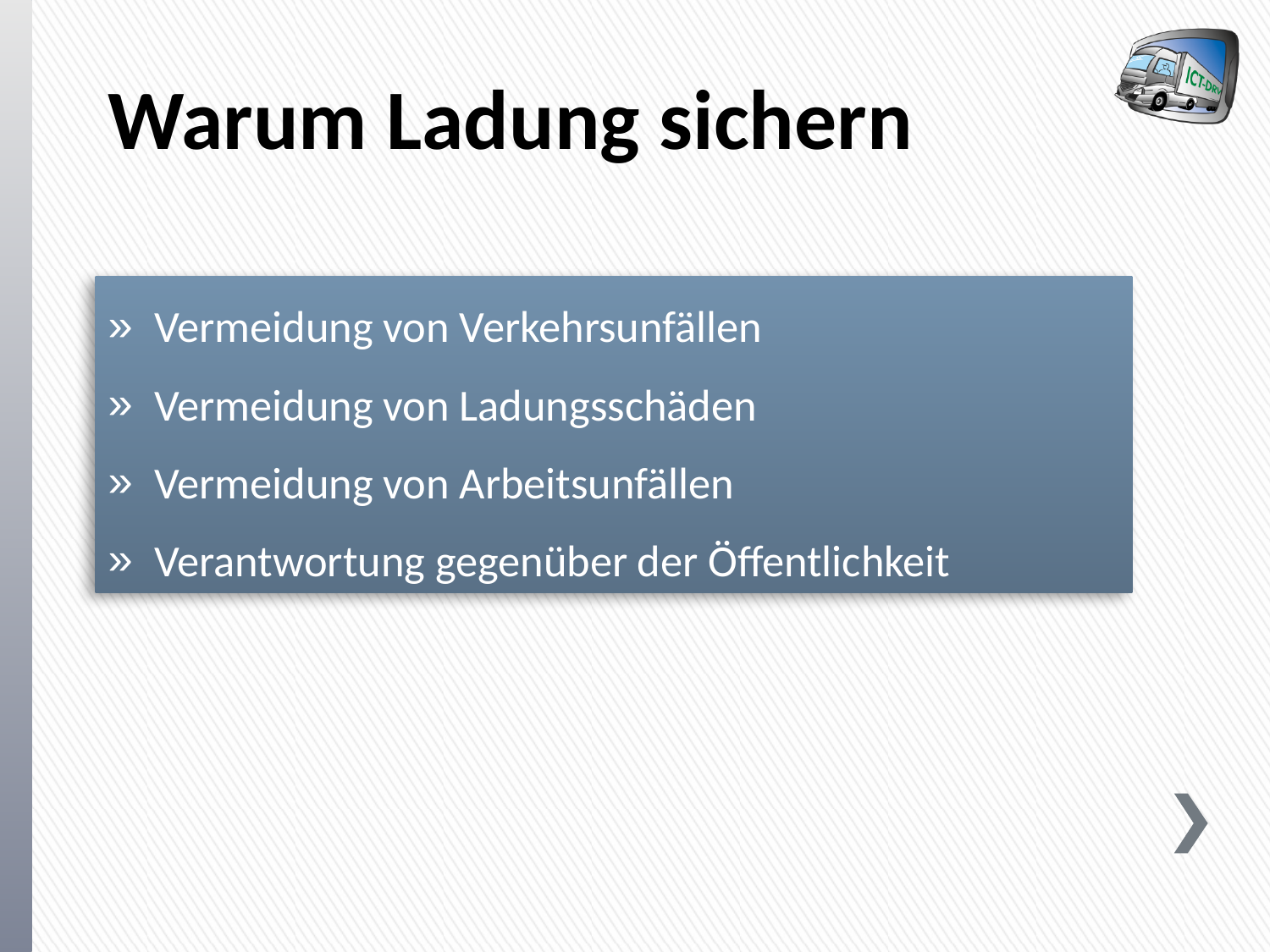

# Warum Ladung sichern
Vermeidung von Verkehrsunfällen
Vermeidung von Ladungsschäden
Vermeidung von Arbeitsunfällen
Verantwortung gegenüber der Öffentlichkeit